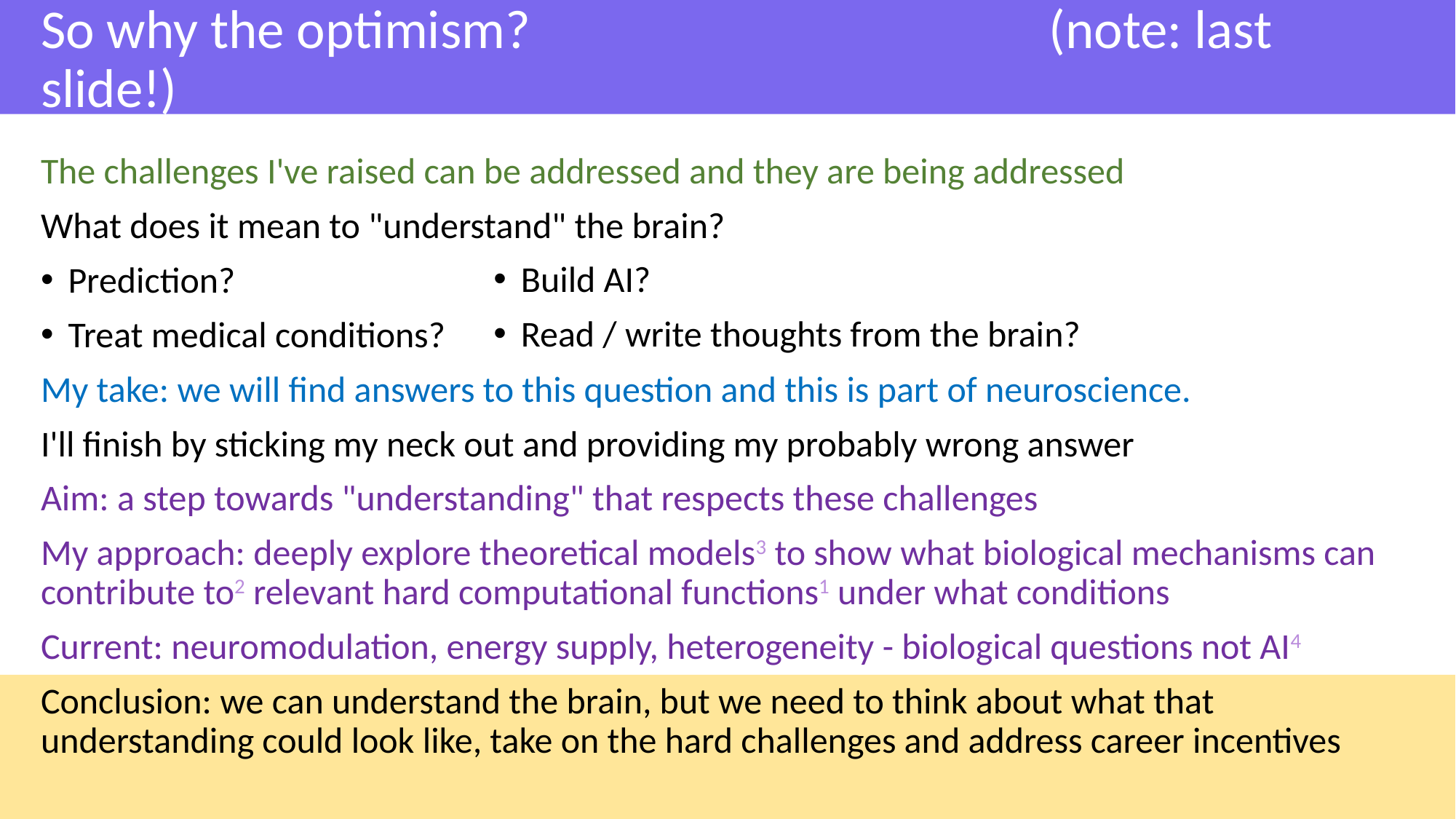

# So why the optimism?                                          (note: last slide!)
The challenges I've raised can be addressed and they are being addressed
What does it mean to "understand" the brain?
Prediction?
Treat medical conditions?
My take: we will find answers to this question and this is part of neuroscience.
I'll finish by sticking my neck out and providing my probably wrong answer
Aim: a step towards "understanding" that respects these challenges
My approach: deeply explore theoretical models3 to show what biological mechanisms can contribute to2 relevant hard computational functions1 under what conditions
Current: neuromodulation, energy supply, heterogeneity - biological questions not AI4
Conclusion: we can understand the brain, but we need to think about what that understanding could look like, take on the hard challenges and address career incentives
Build AI?
Read / write thoughts from the brain?